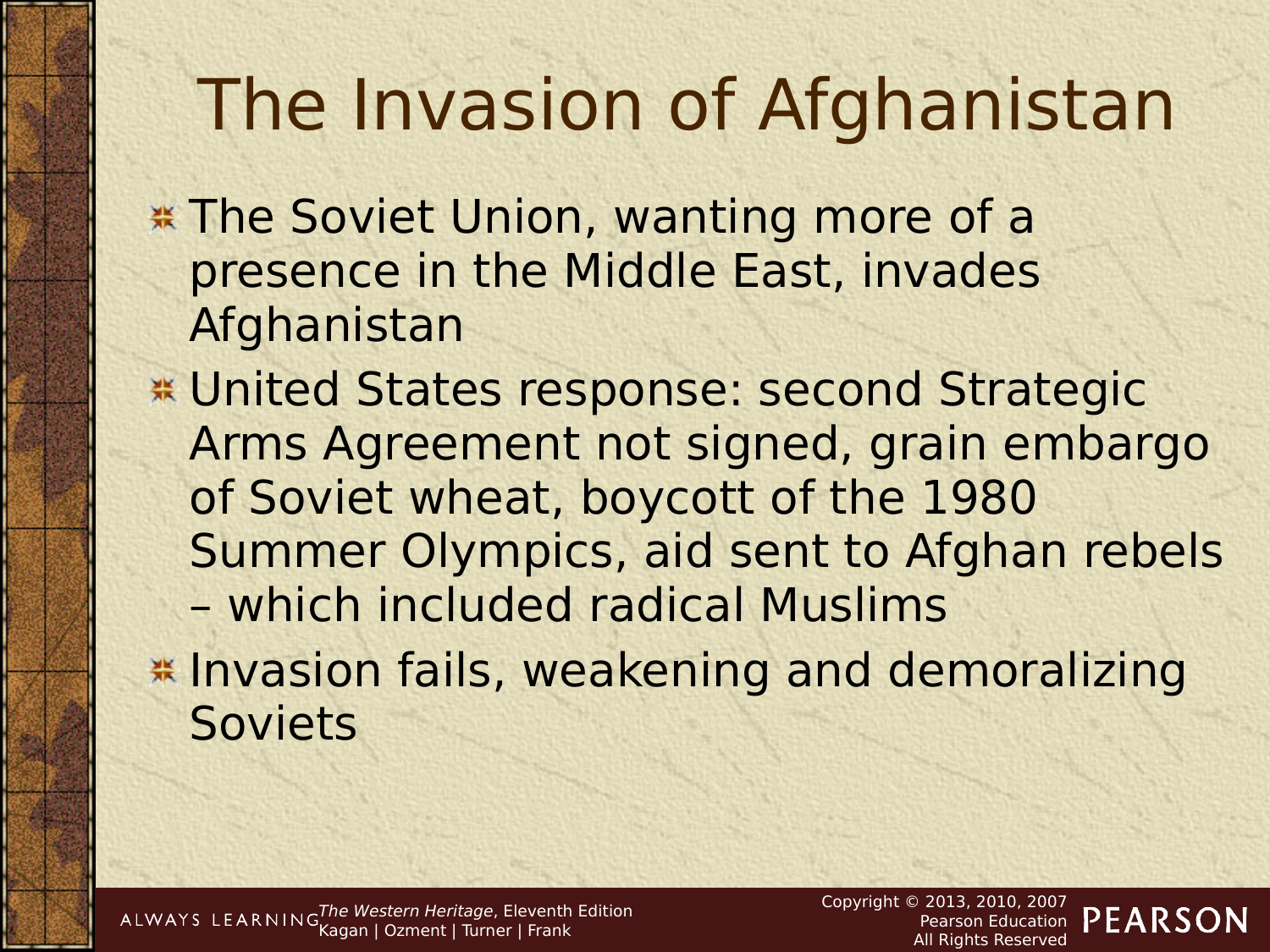

The Invasion of Afghanistan
The Soviet Union, wanting more of a presence in the Middle East, invades Afghanistan
United States response: second Strategic Arms Agreement not signed, grain embargo of Soviet wheat, boycott of the 1980 Summer Olympics, aid sent to Afghan rebels – which included radical Muslims
Invasion fails, weakening and demoralizing Soviets